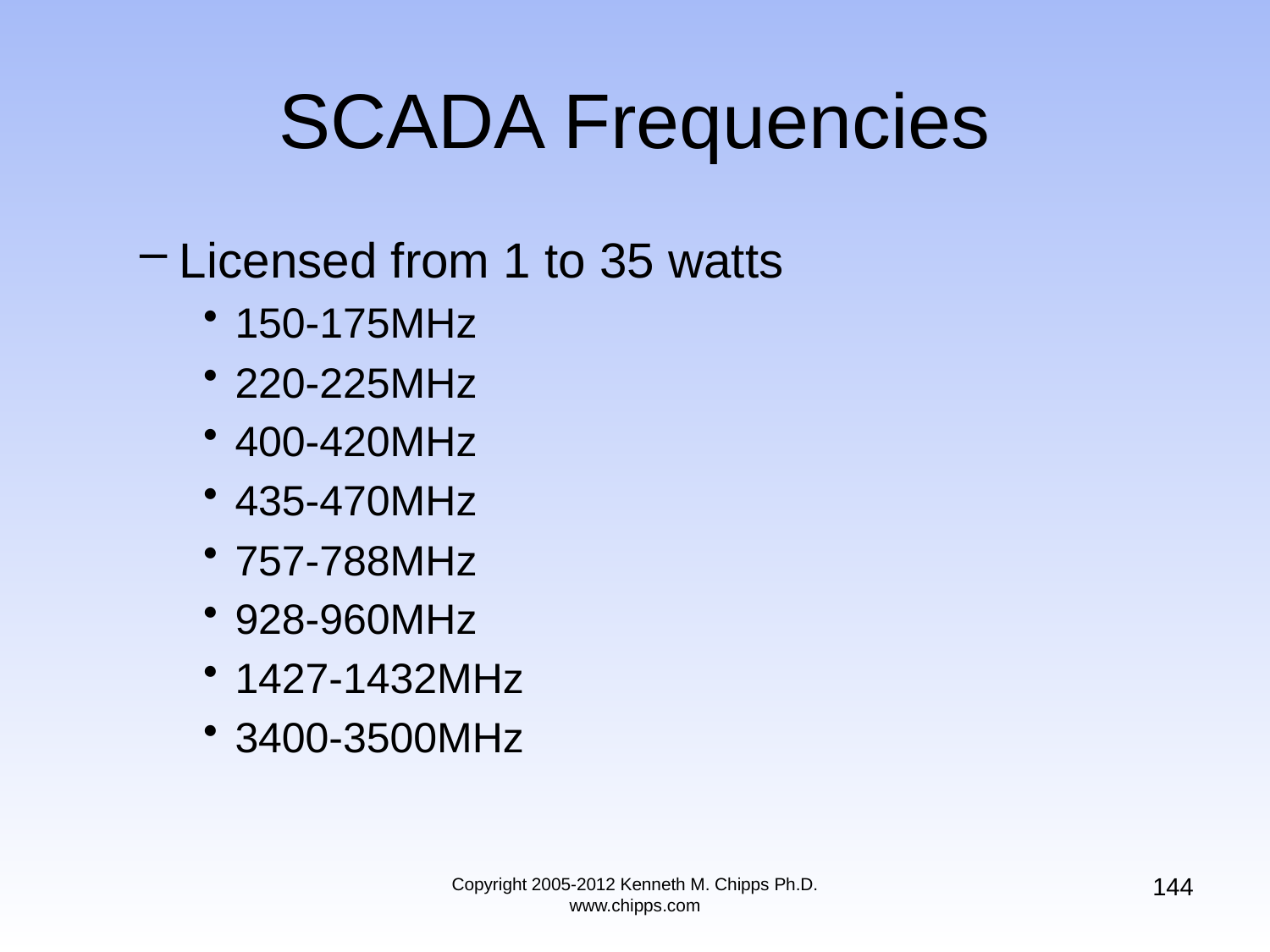

# SCADA Frequencies
Licensed from 1 to 35 watts
150-175MHz
220-225MHz
400-420MHz
435-470MHz
757-788MHz
928-960MHz
1427-1432MHz
3400-3500MHz
144
Copyright 2005-2012 Kenneth M. Chipps Ph.D. www.chipps.com